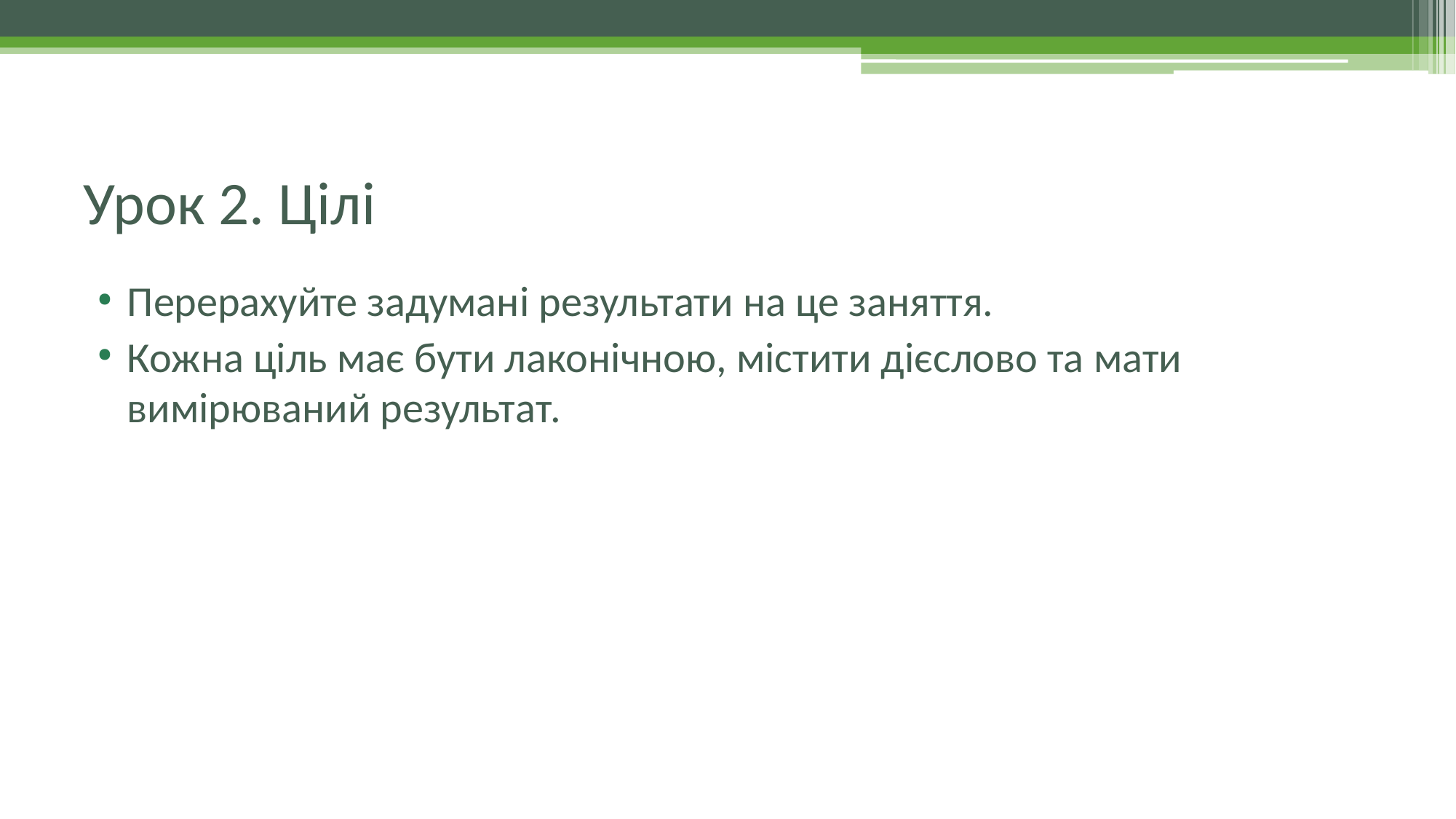

# Урок 2. Цілі
Перерахуйте задумані результати на це заняття.
Кожна ціль має бути лаконічною, містити дієслово та мати вимірюваний результат.